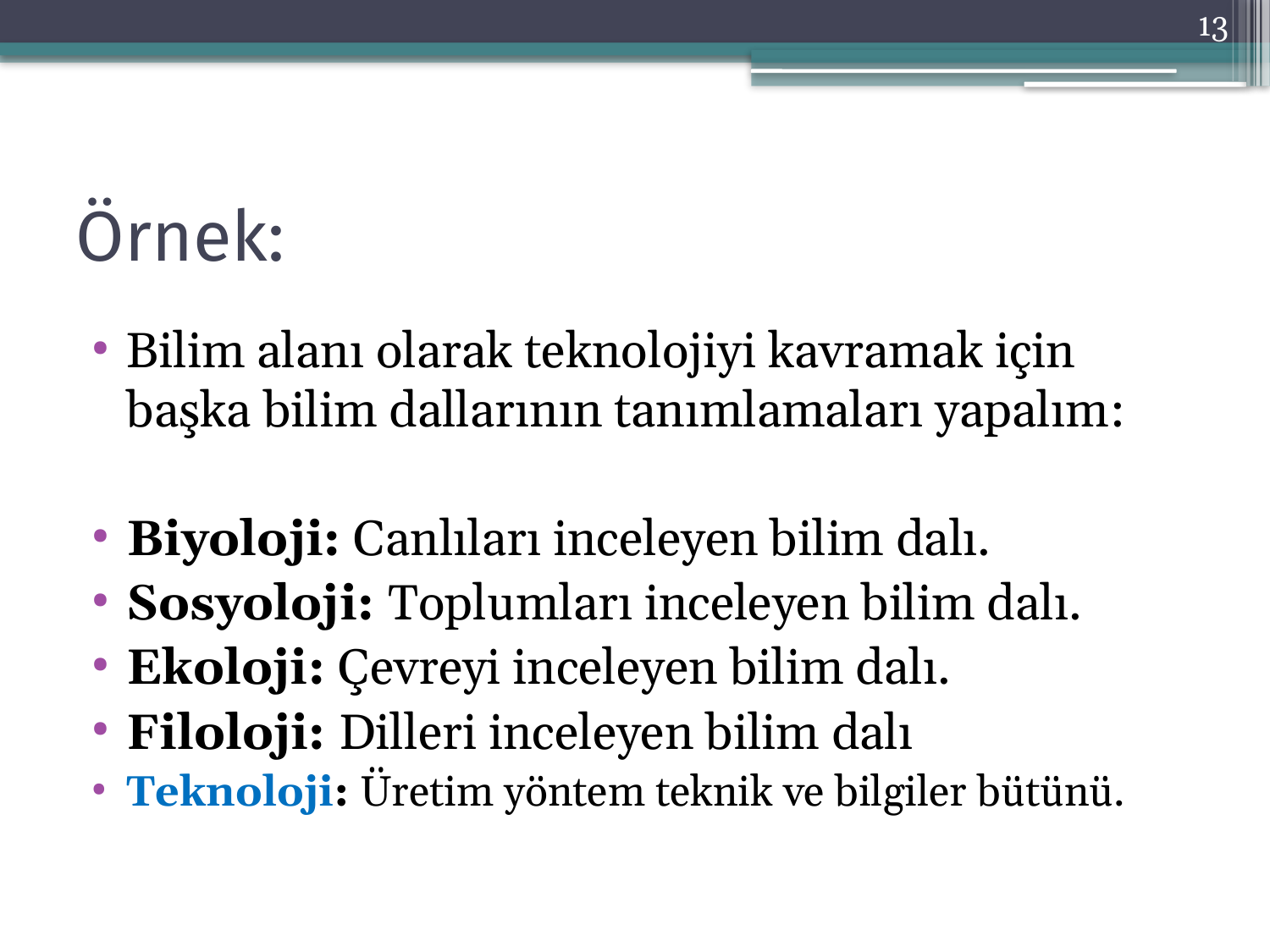

13
# Örnek:
Bilim alanı olarak teknolojiyi kavramak için başka bilim dallarının tanımlamaları yapalım:

Biyoloji: Canlıları inceleyen bilim dalı.
Sosyoloji: Toplumları inceleyen bilim dalı.
Ekoloji: Çevreyi inceleyen bilim dalı.
Filoloji: Dilleri inceleyen bilim dalı
Teknoloji: Üretim yöntem teknik ve bilgiler bütünü.